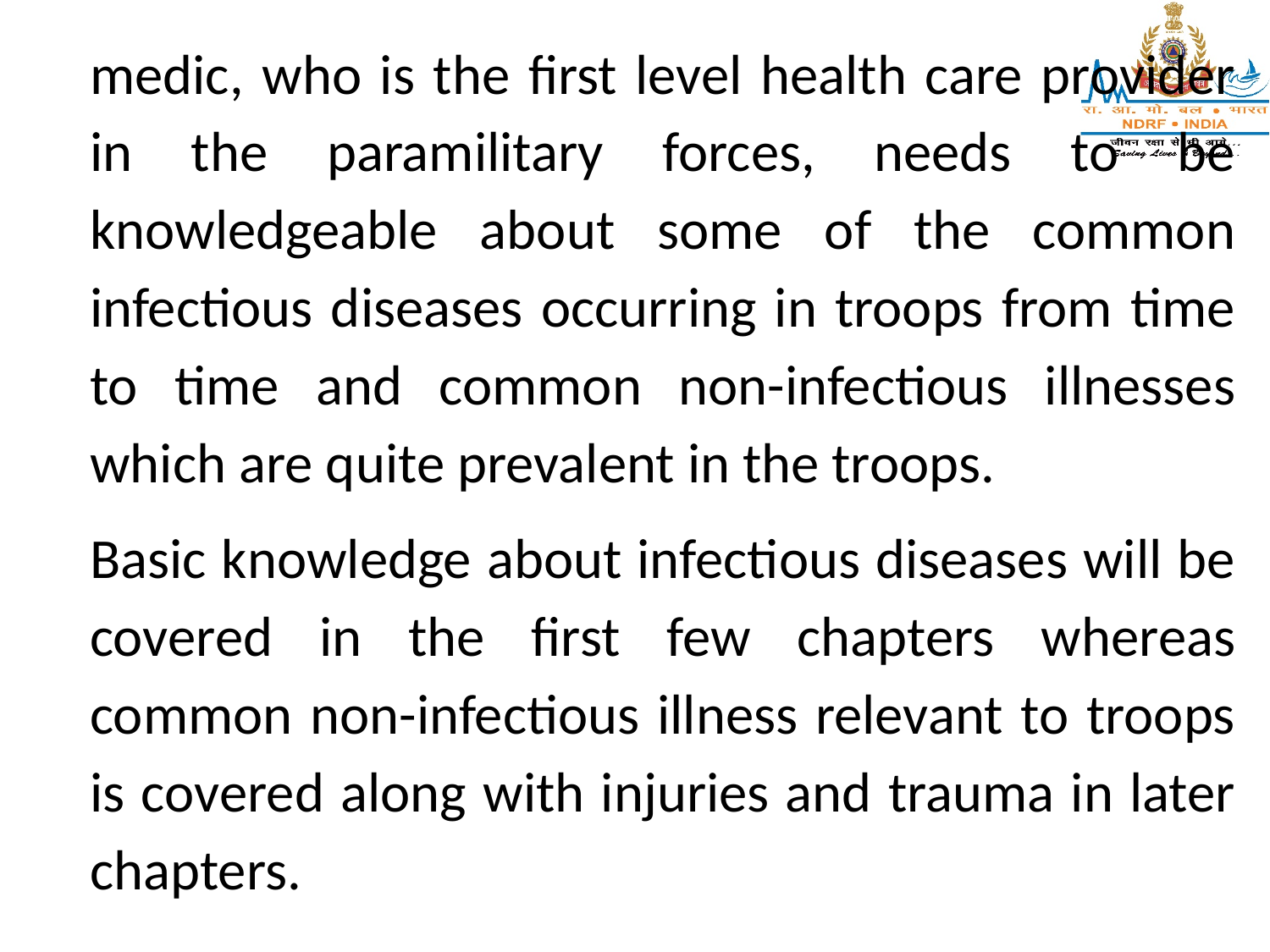

medic, who is the first level health care provider in the paramilitary forces, needs to be knowledgeable about some of the common infectious diseases occurring in troops from time to time and common non-infectious illnesses which are quite prevalent in the troops.
Basic knowledge about infectious diseases will be covered in the first few chapters whereas common non-infectious illness relevant to troops is covered along with injuries and trauma in later chapters.